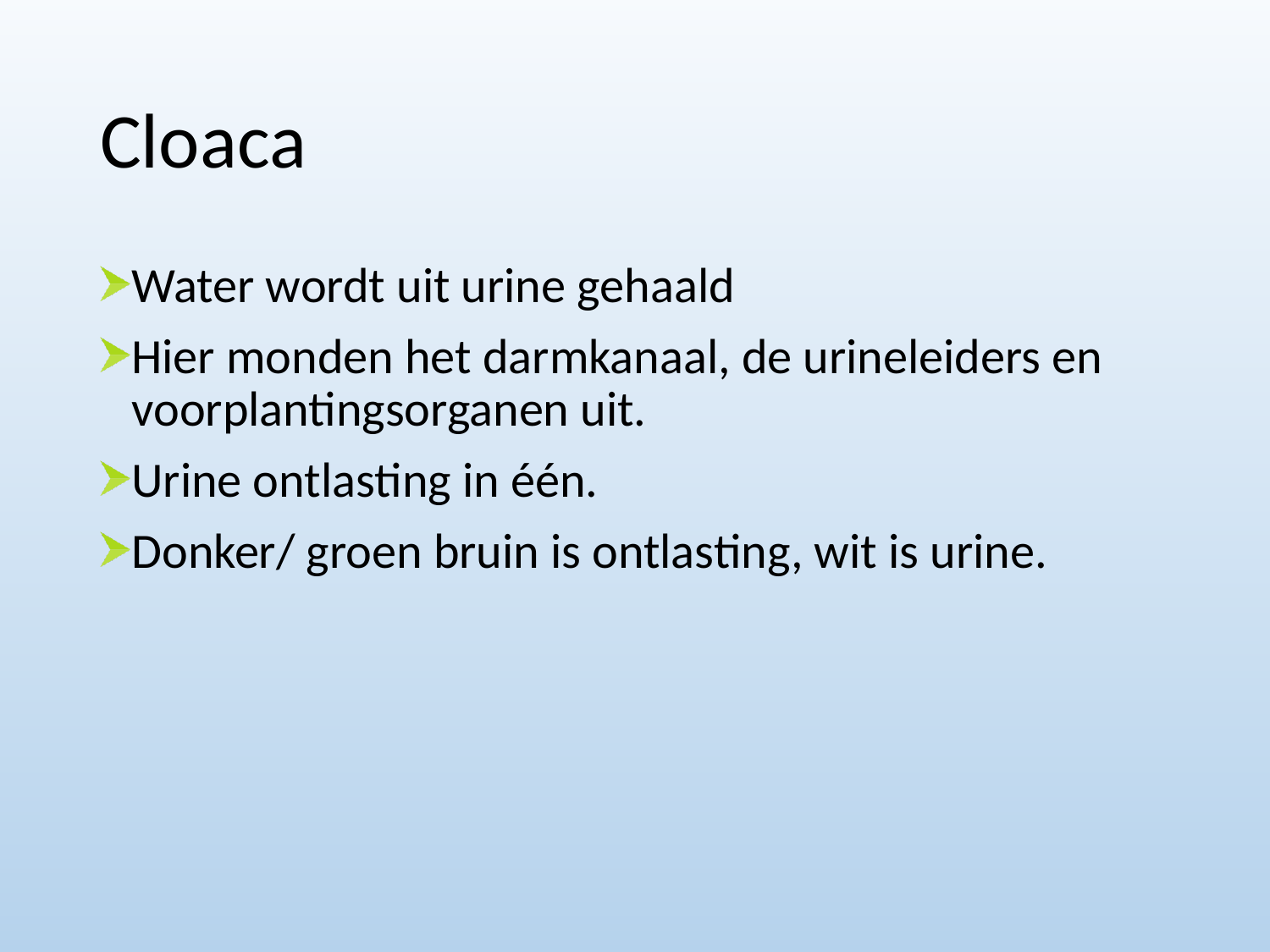

# Cloaca
Water wordt uit urine gehaald
Hier monden het darmkanaal, de urineleiders en voorplantingsorganen uit.
Urine ontlasting in één.
Donker/ groen bruin is ontlasting, wit is urine.